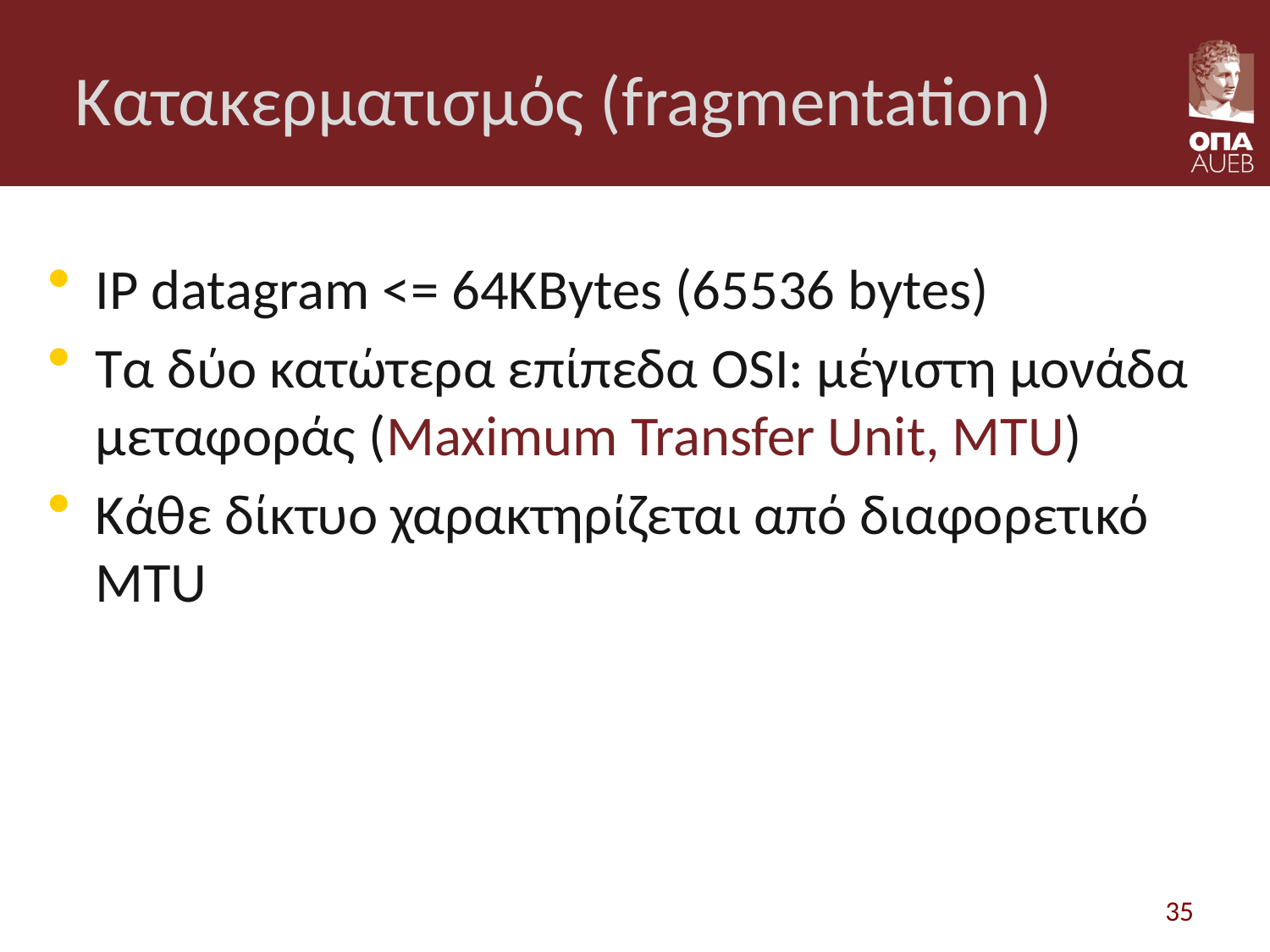

# Κατακερματισμός (fragmentation)
IP datagram <= 64KBytes (65536 bytes)
Τα δύο κατώτερα επίπεδα OSI: μέγιστη μονάδα μεταφοράς (Maximum Transfer Unit, MTU)
Κάθε δίκτυο χαρακτηρίζεται από διαφορετικό MTU
35